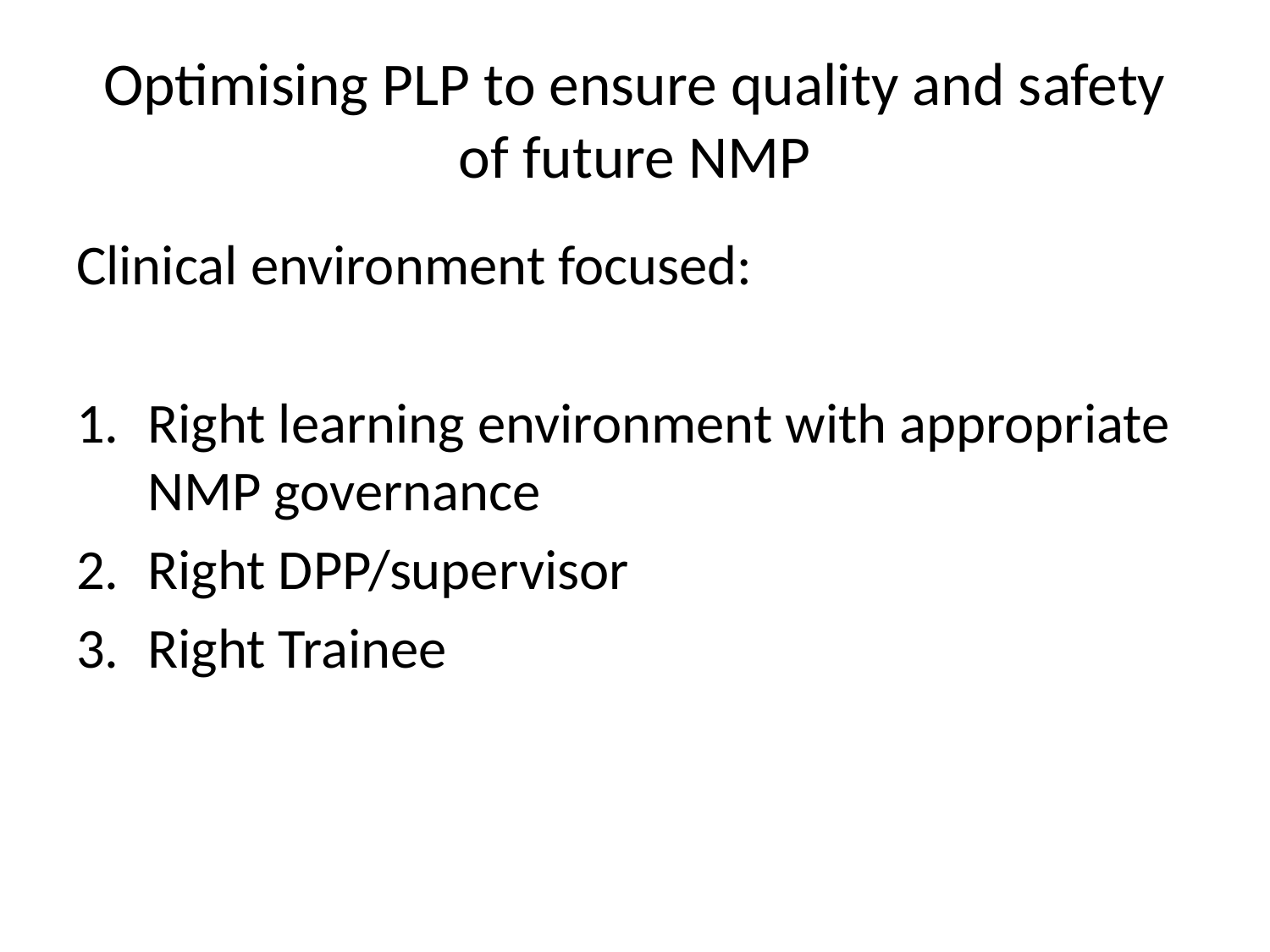

# Optimising PLP to ensure quality and safety of future NMP
Clinical environment focused:

Right learning environment with appropriate NMP governance
Right DPP/supervisor
Right Trainee